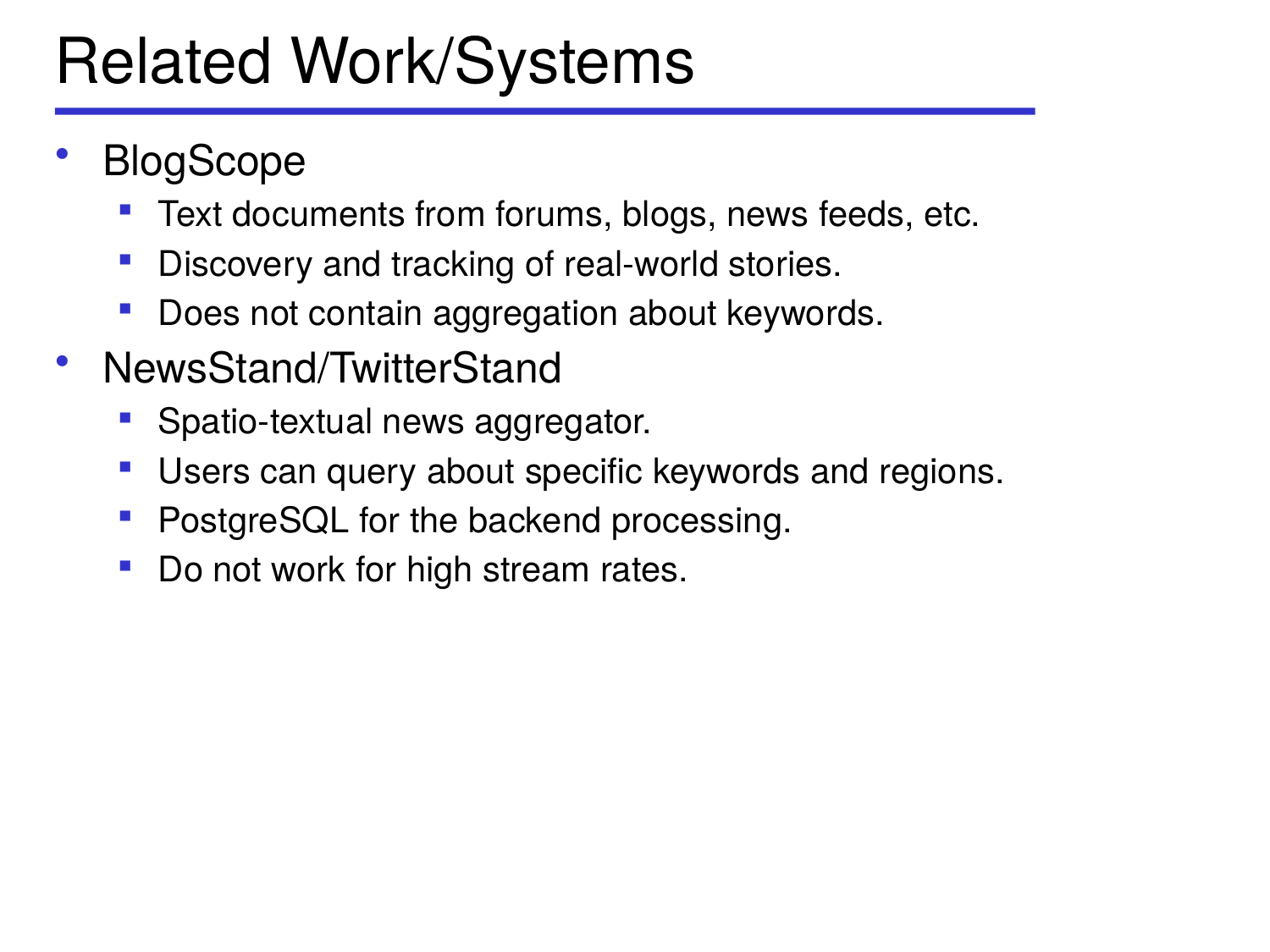

# Related Work/Systems
BlogScope
Text documents from forums, blogs, news feeds, etc.
Discovery and tracking of real-world stories.
Does not contain aggregation about keywords.
NewsStand/TwitterStand
Spatio-textual news aggregator.
Users can query about specific keywords and regions.
PostgreSQL for the backend processing.
Do not work for high stream rates.